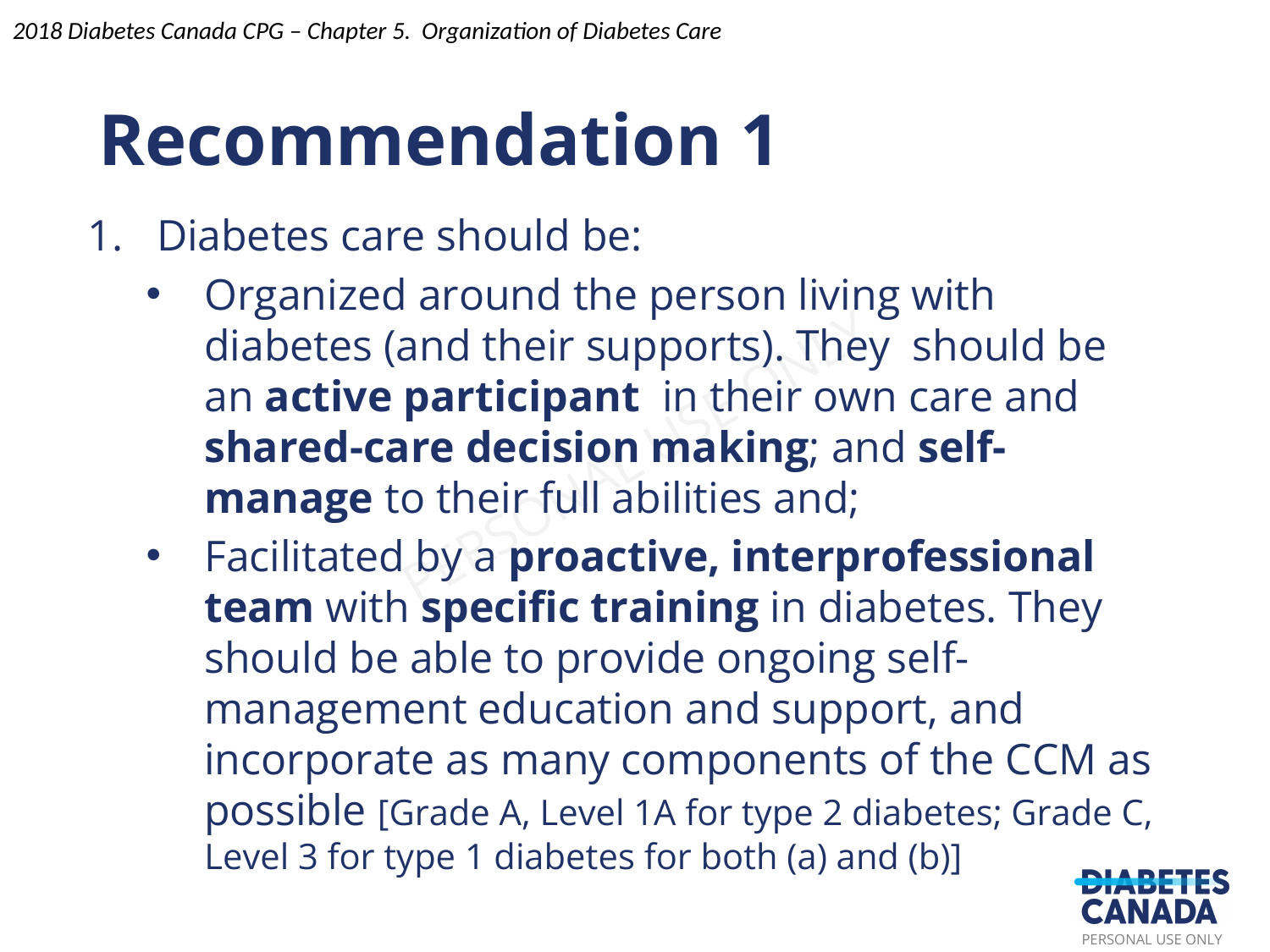

Recommendation 1
2018 Diabetes Canada CPG – Chapter 5.  Organization of Diabetes Care
Diabetes care should be:
Organized around the person living with diabetes (and their supports). They  should be an active participant  in their own care and shared-care decision making; and self-manage to their full abilities and;
Facilitated by a proactive, interprofessional team with specific training in diabetes. They should be able to provide ongoing self-management education and support, and incorporate as many components of the CCM as possible [Grade A, Level 1A for type 2 diabetes; Grade C, Level 3 for type 1 diabetes for both (a) and (b)]